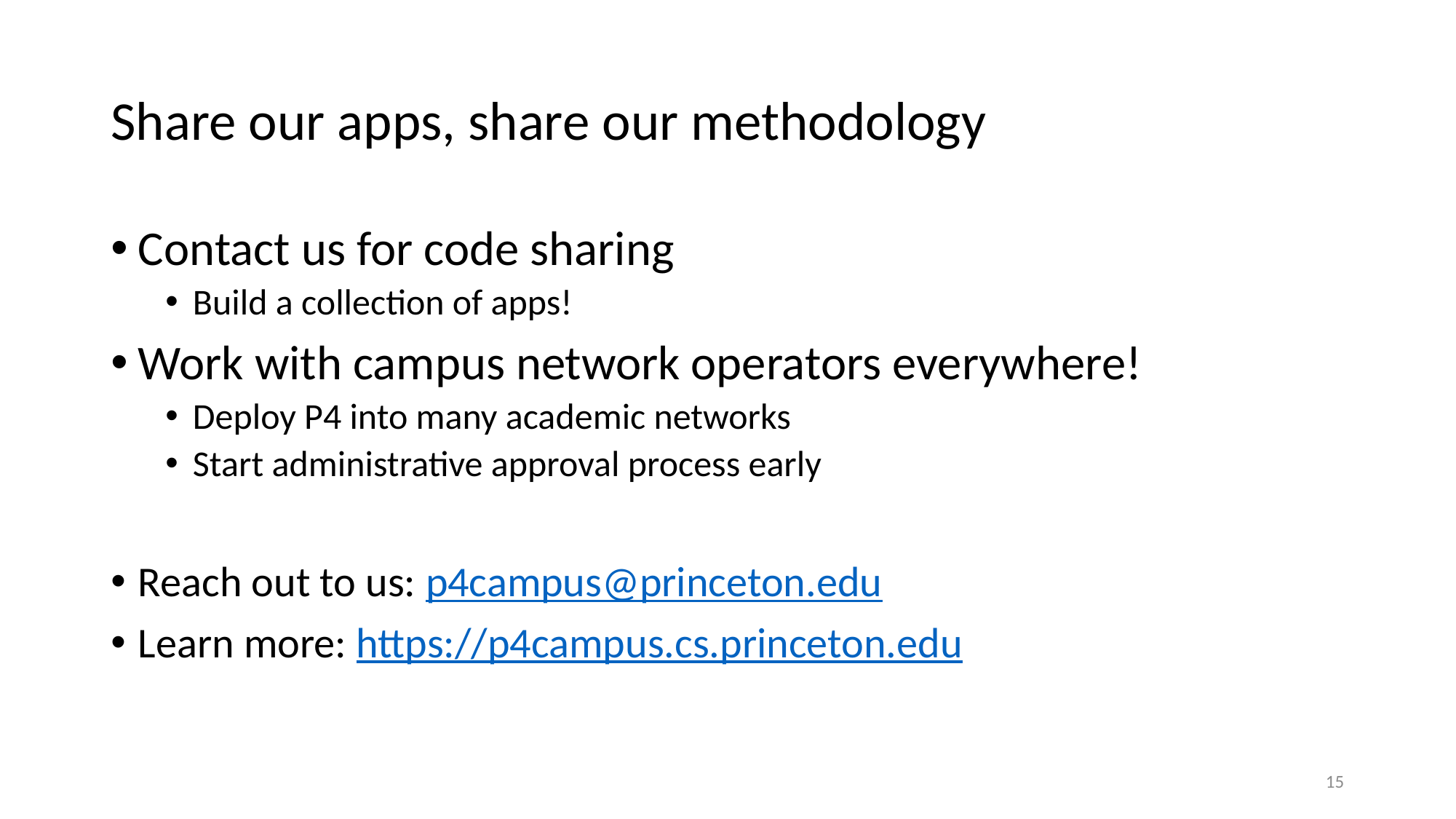

# Share our apps, share our methodology
Contact us for code sharing
Build a collection of apps!
Work with campus network operators everywhere!
Deploy P4 into many academic networks
Start administrative approval process early

Reach out to us: p4campus@princeton.edu
Learn more: https://p4campus.cs.princeton.edu

15